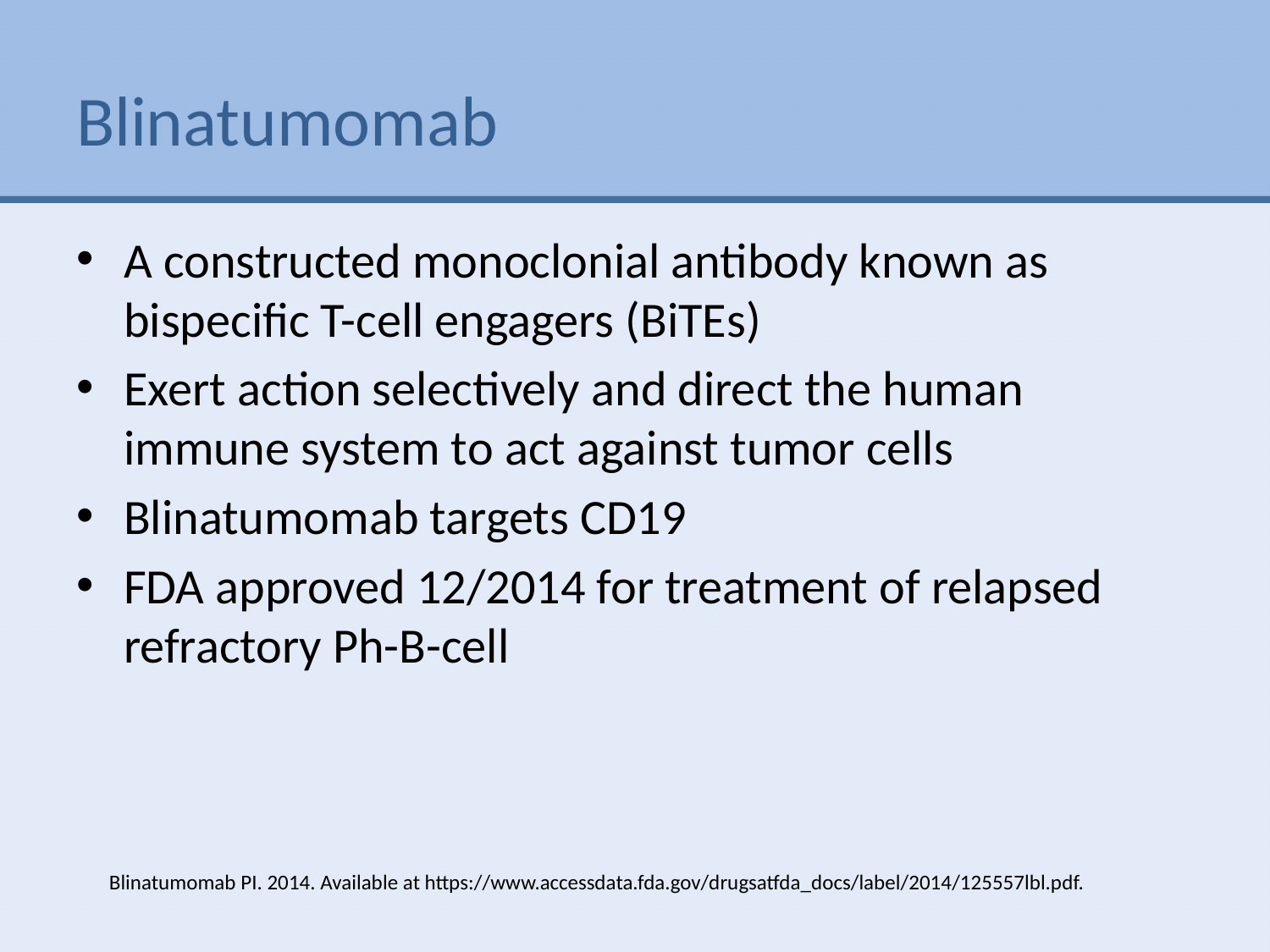

# Blinatumomab
A constructed monoclonial antibody known as bispecific T-cell engagers (BiTEs)
Exert action selectively and direct the human immune system to act against tumor cells
Blinatumomab targets CD19
FDA approved 12/2014 for treatment of relapsed refractory Ph-B-cell
Blinatumomab PI. 2014. Available at https://www.accessdata.fda.gov/drugsatfda_docs/label/2014/125557lbl.pdf.